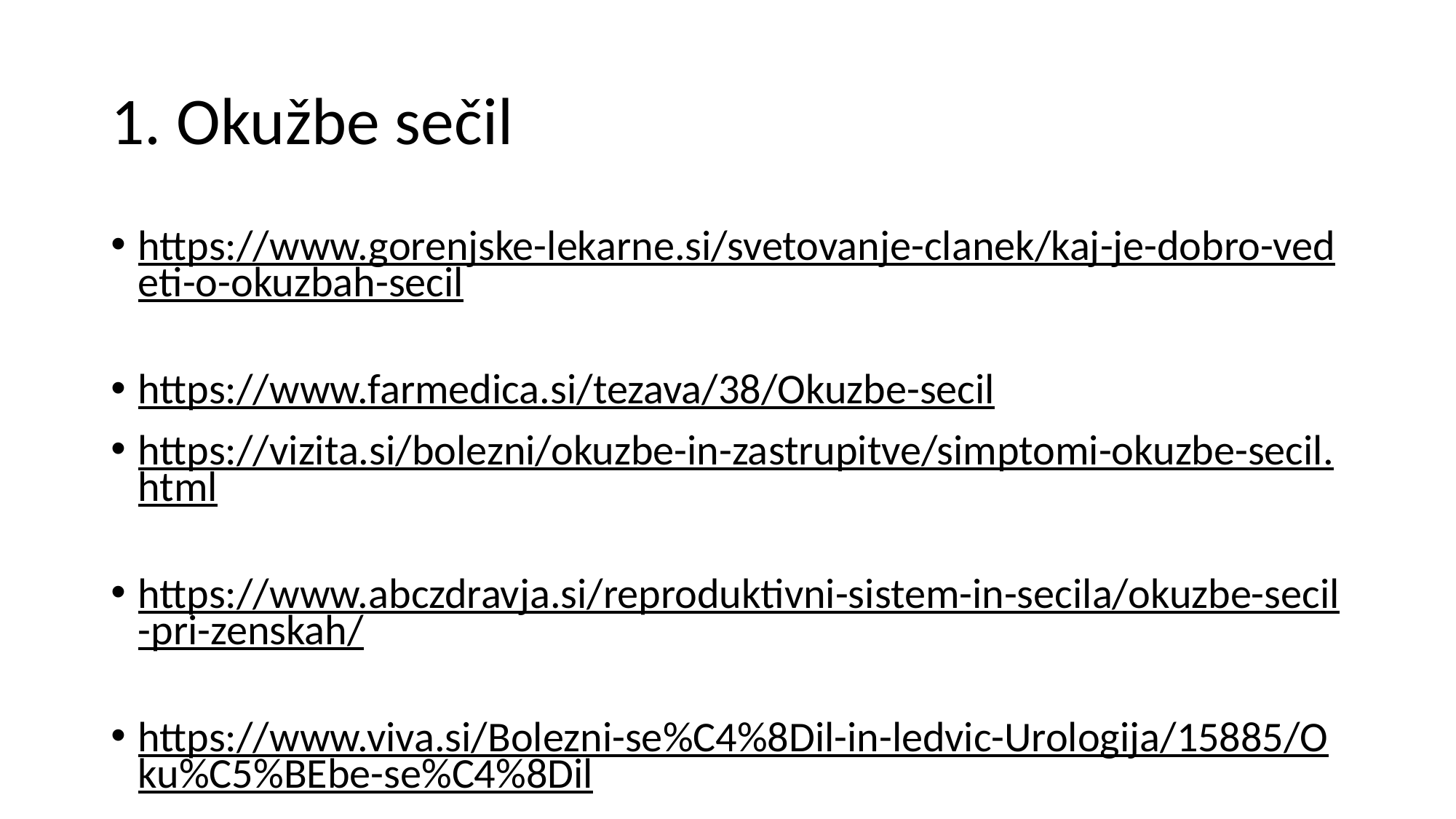

# 1. Okužbe sečil
https://www.gorenjske-lekarne.si/svetovanje-clanek/kaj-je-dobro-vedeti-o-okuzbah-secil
https://www.farmedica.si/tezava/38/Okuzbe-secil
https://vizita.si/bolezni/okuzbe-in-zastrupitve/simptomi-okuzbe-secil.html
https://www.abczdravja.si/reproduktivni-sistem-in-secila/okuzbe-secil-pri-zenskah/
https://www.viva.si/Bolezni-se%C4%8Dil-in-ledvic-Urologija/15885/Oku%C5%BEbe-se%C4%8Dil